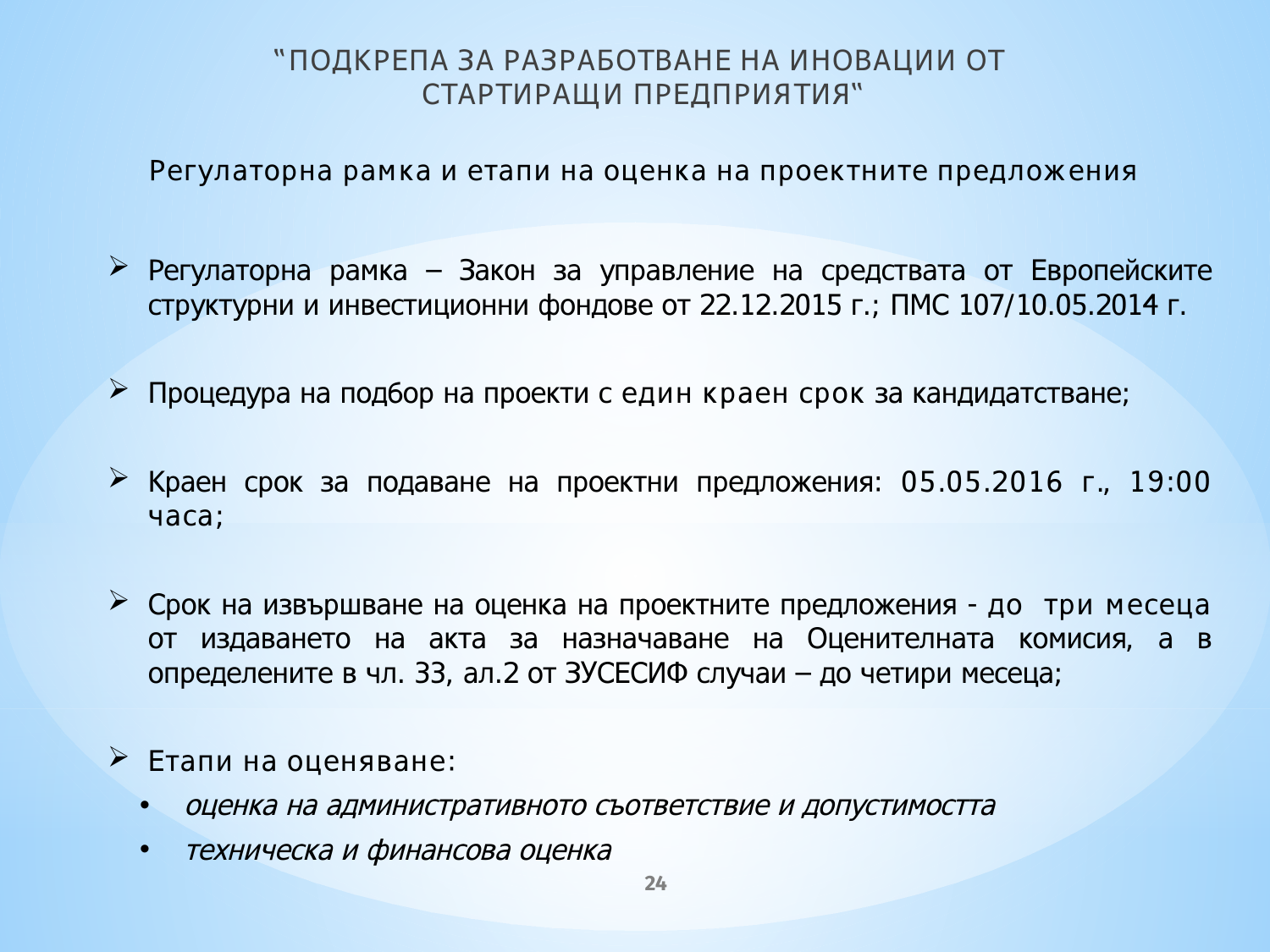

# “ПОДКРЕПА ЗА РАЗРАБОТВАНЕ НА ИНОВАЦИИ ОТ СТАРТИРАЩИ ПРЕДПРИЯТИЯ“ Регулаторна рамка и етапи на оценка на проектните предложения
Регулаторна рамка – Закон за управление на средствата от Европейските структурни и инвестиционни фондове от 22.12.2015 г.; ПМС 107/10.05.2014 г.

Процедура на подбор на проекти с един краен срок за кандидатстване;

Краен срок за подаване на проектни предложения: 05.05.2016 г., 19:00 часа;

Срок на извършване на оценка на проектните предложения - до  три месеца от издаването на акта за назначаване на Оценителната комисия, а в определените в чл. 33, ал.2 от ЗУСЕСИФ случаи – до четири месеца;

Етапи на оценяване:
оценка на административното съответствие и допустимостта
техническа и финансова оценка

24